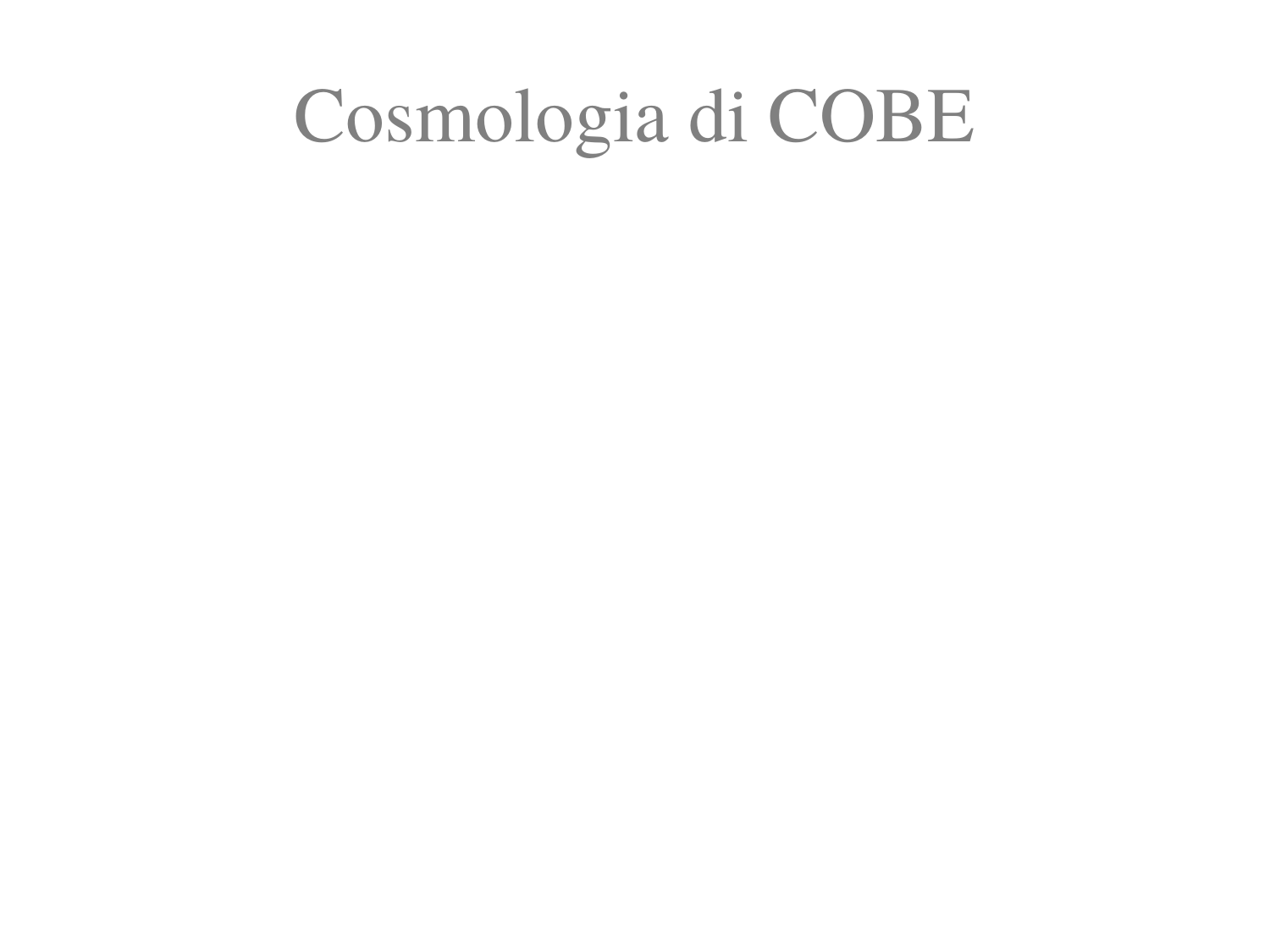

# Cosmologia di COBE
CMB ha spettro corpo nero, δF/Fmax < 50 ppm. Limiti forti, circa 0,01%, sulla conversione di energia (da turbolenza, particelle instabili, ecc.) dopo t = 1 anno. Nessuna buona spiegazione oltre a Hot Big Bang.
CMB ha struttura spaziale, 0,001% sulle bilance > 7o, coerenti con le previsioni invarianti di scala e l'inflazione, la materia oscura e l'energia oscura o Λ costante, e la formazione di galassie e cluster per gravità.
CIBR ha 2 parti, vicine (pochi micron) e lontane (poche centinaia di micron), ognuna con luminosità paragonabile alla luminosità nota delle galassie IR visibili e vicine: L dell'universo è ~ doppio valore atteso.